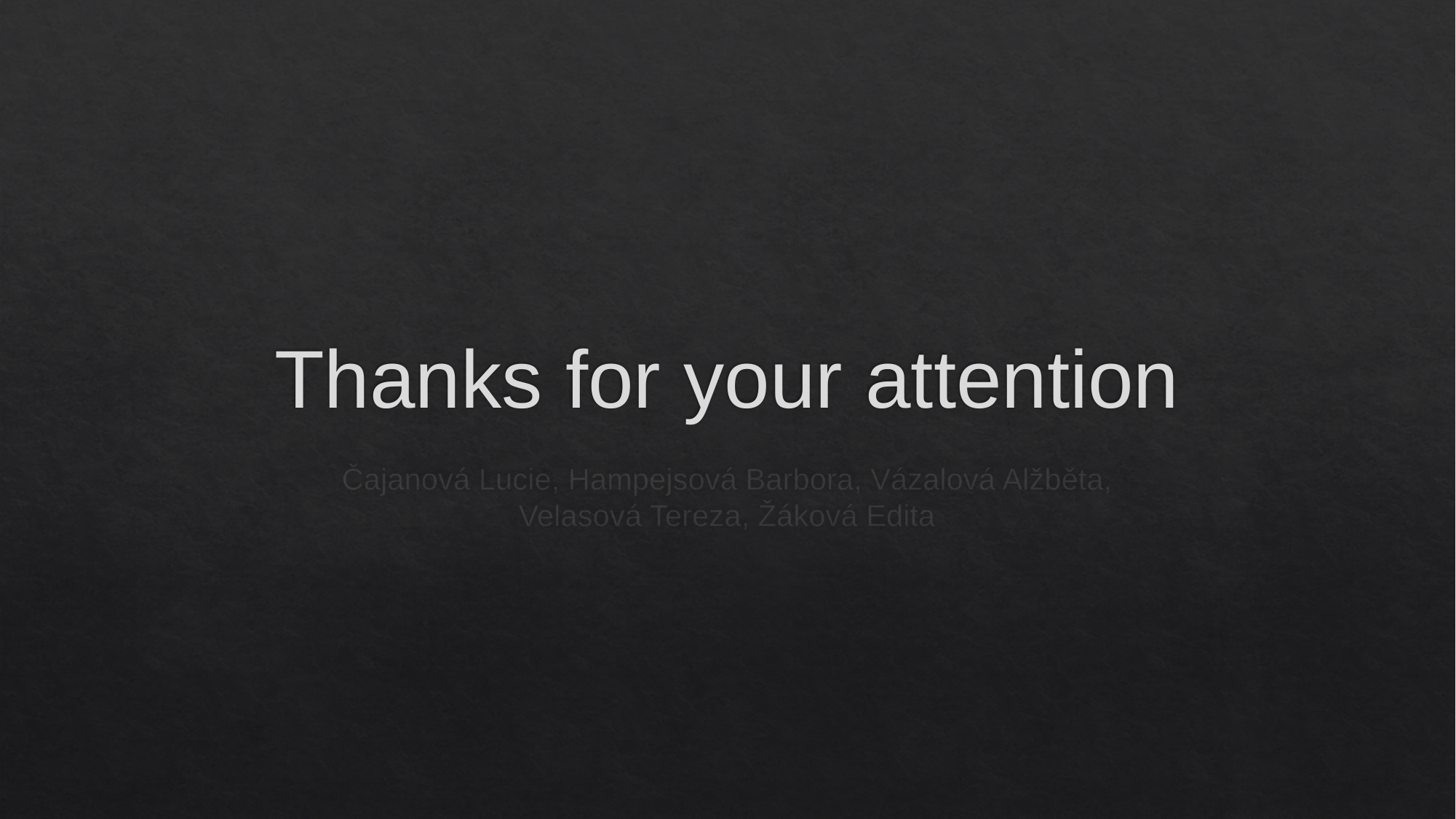

# Thanks for your attention
Čajanová Lucie, Hampejsová Barbora, Vázalová Alžběta, Velasová Tereza, Žáková Edita